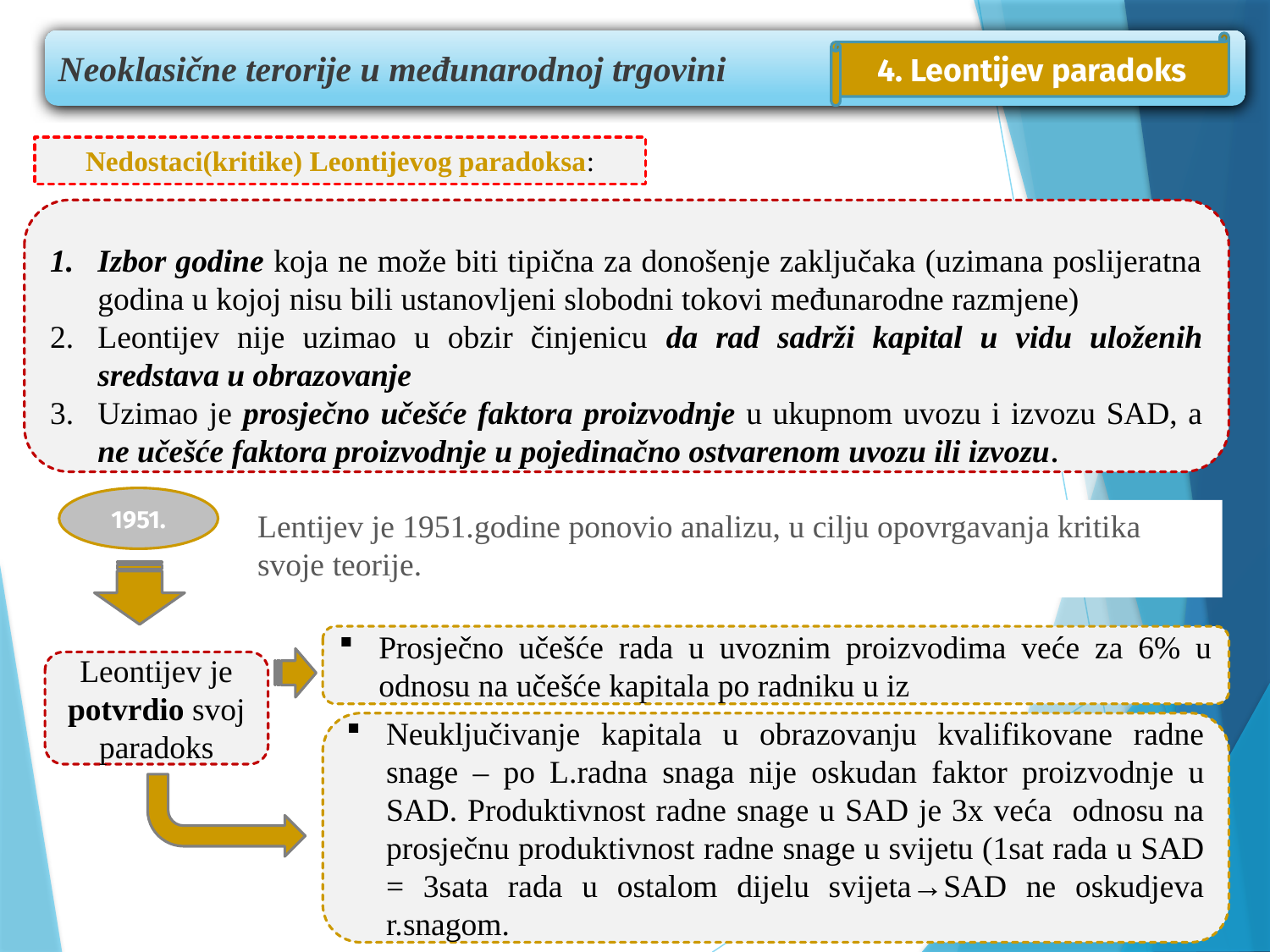

Neoklasične terorije u međunarodnoj trgovini
4. Leontijev paradoks
Nedostaci(kritike) Leontijevog paradoksa:

Izbor godine koja ne može biti tipična za donošenje zaključaka (uzimana poslijeratna godina u kojoj nisu bili ustanovljeni slobodni tokovi međunarodne razmjene)
Leontijev nije uzimao u obzir činjenicu da rad sadrži kapital u vidu uloženih sredstava u obrazovanje
Uzimao je prosječno učešće faktora proizvodnje u ukupnom uvozu i izvozu SAD, a ne učešće faktora proizvodnje u pojedinačno ostvarenom uvozu ili izvozu.
1951.
Lentijev je 1951.godine ponovio analizu, u cilju opovrgavanja kritika svoje teorije.

Prosječno učešće rada u uvoznim proizvodima veće za 6% u odnosu na učešće kapitala po radniku u iz

Leontijev je potvrdio svoj paradoks
Neuključivanje kapitala u obrazovanju kvalifikovane radne snage – po L.radna snaga nije oskudan faktor proizvodnje u SAD. Produktivnost radne snage u SAD je 3x veća  odnosu na prosječnu produktivnost radne snage u svijetu (1sat rada u SAD = 3sata rada u ostalom dijelu svijeta→SAD ne oskudjeva r.snagom.

14